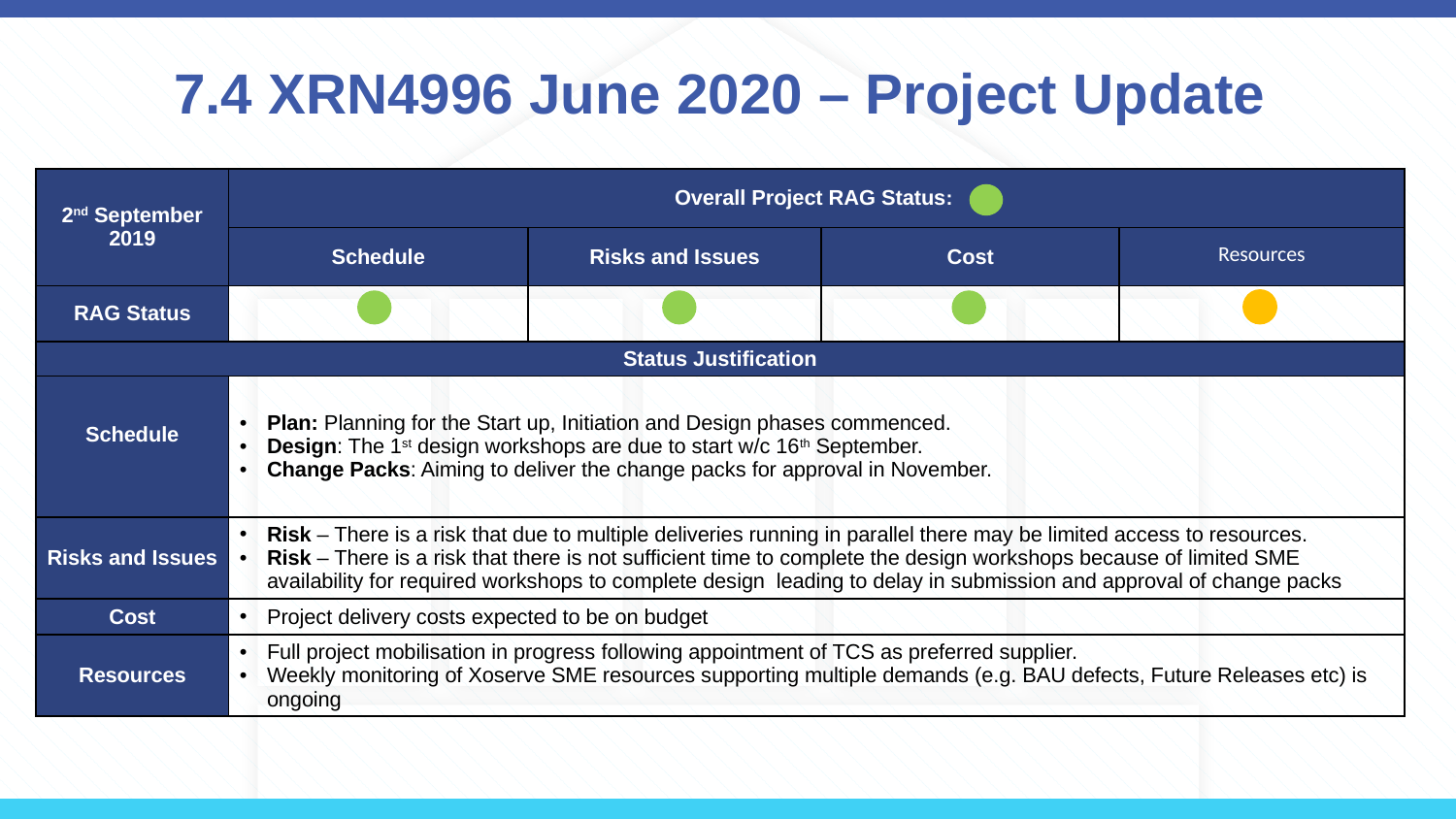

# 7.4 XRN4996 June 2020 – Project Update
| 2nd September 2019 | Overall Project RAG Status: |  |  |  |
| --- | --- | --- | --- | --- |
|  | Schedule | Risks and Issues | Cost | Resources |
| RAG Status |  |  |  |  |
| Status Justification |  |  |  |  |
| Schedule | Plan: Planning for the Start up, Initiation and Design phases commenced. Design: The 1st design workshops are due to start w/c 16th September. Change Packs: Aiming to deliver the change packs for approval in November. |  |  |  |
| Risks and Issues | Risk – There is a risk that due to multiple deliveries running in parallel there may be limited access to resources. Risk – There is a risk that there is not sufficient time to complete the design workshops because of limited SME availability for required workshops to complete design leading to delay in submission and approval of change packs |  |  |  |
| Cost | Project delivery costs expected to be on budget |  |  |  |
| Resources | Full project mobilisation in progress following appointment of TCS as preferred supplier. Weekly monitoring of Xoserve SME resources supporting multiple demands (e.g. BAU defects, Future Releases etc) is ongoing |  |  |  |